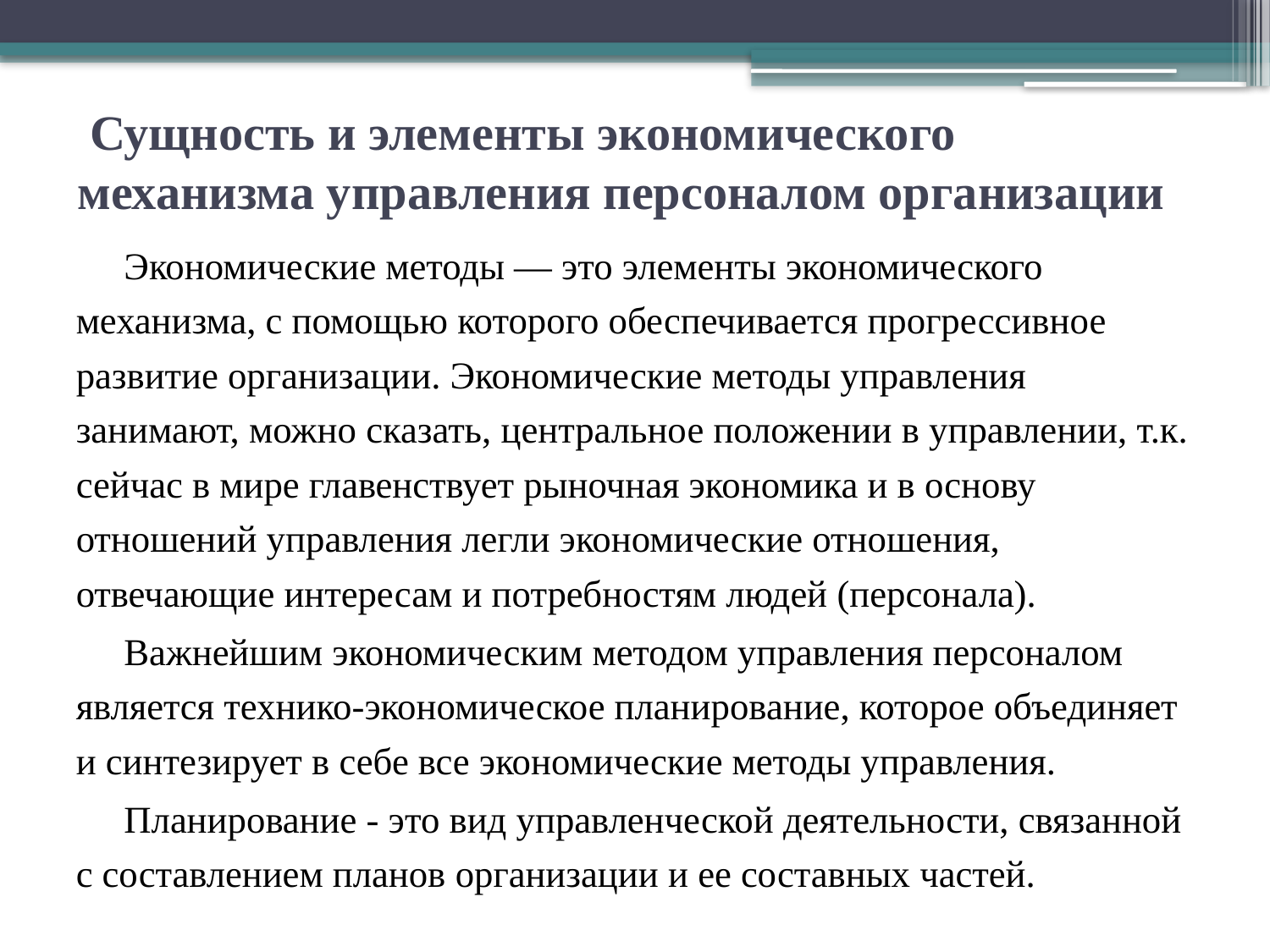

# Сущность и элементы экономического механизма управления персоналом организации
Экономические методы — это элементы экономического механизма, с помощью которого обеспечивается прогрессивное развитие организации. Экономические методы управления занимают, можно сказать, центральное положении в управлении, т.к. сейчас в мире главенствует рыночная экономика и в основу отношений управления легли экономические отношения, отвечающие интересам и потребностям людей (персонала).
Важнейшим экономическим методом управления персоналом является технико-экономическое планирование, которое объединяет и синтезирует в себе все экономические методы управления.
Планирование - это вид управленческой деятельности, связанной с составлением планов организации и ее составных частей.